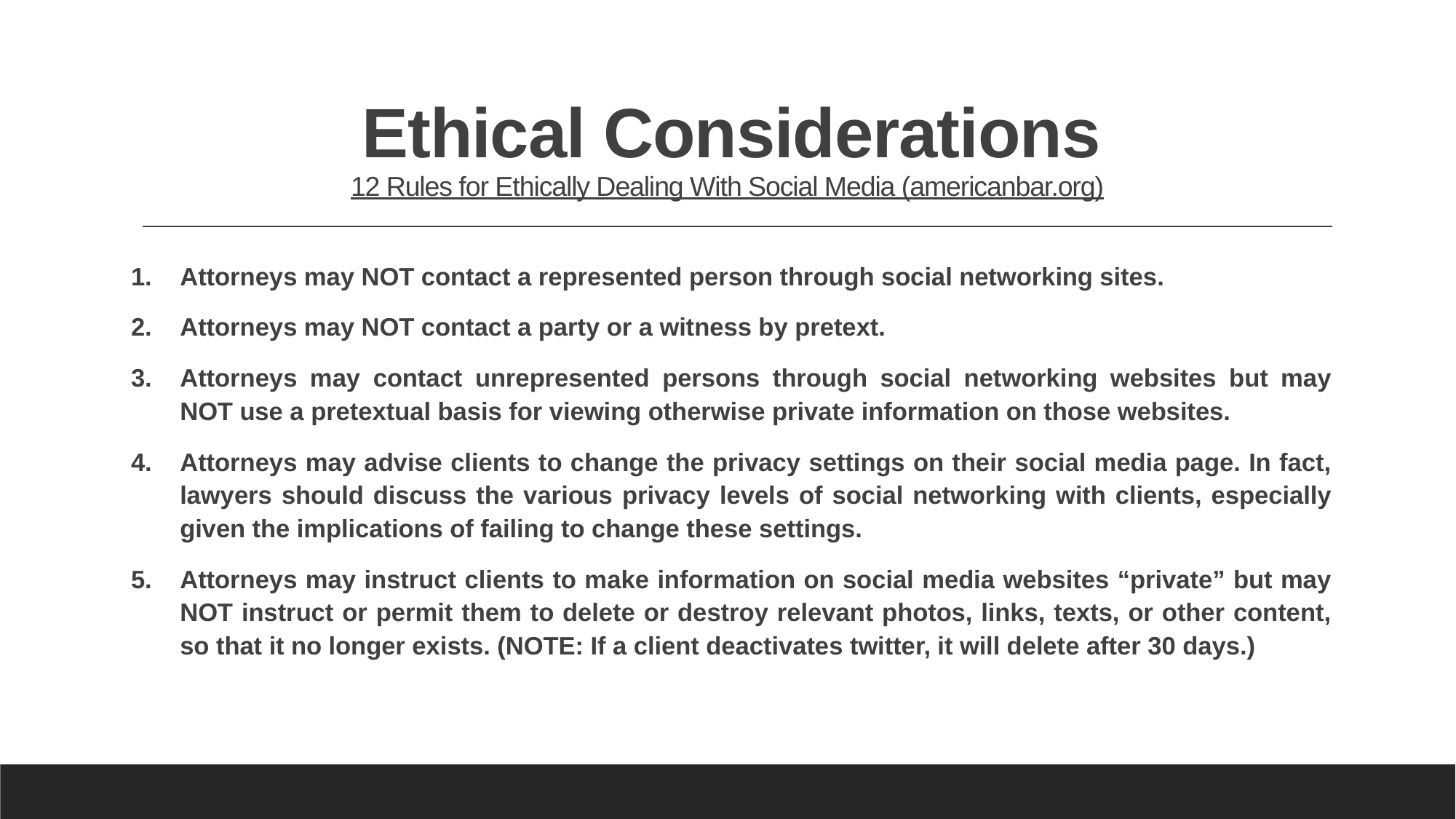

# Ethical Considerations 12 Rules for Ethically Dealing With Social Media (americanbar.org)
Attorneys may NOT contact a represented person through social networking sites.
Attorneys may NOT contact a party or a witness by pretext.
Attorneys may contact unrepresented persons through social networking websites but may NOT use a pretextual basis for viewing otherwise private information on those websites.
Attorneys may advise clients to change the privacy settings on their social media page. In fact, lawyers should discuss the various privacy levels of social networking with clients, especially given the implications of failing to change these settings.
Attorneys may instruct clients to make information on social media websites “private” but may NOT instruct or permit them to delete or destroy relevant photos, links, texts, or other content, so that it no longer exists. (NOTE: If a client deactivates twitter, it will delete after 30 days.)